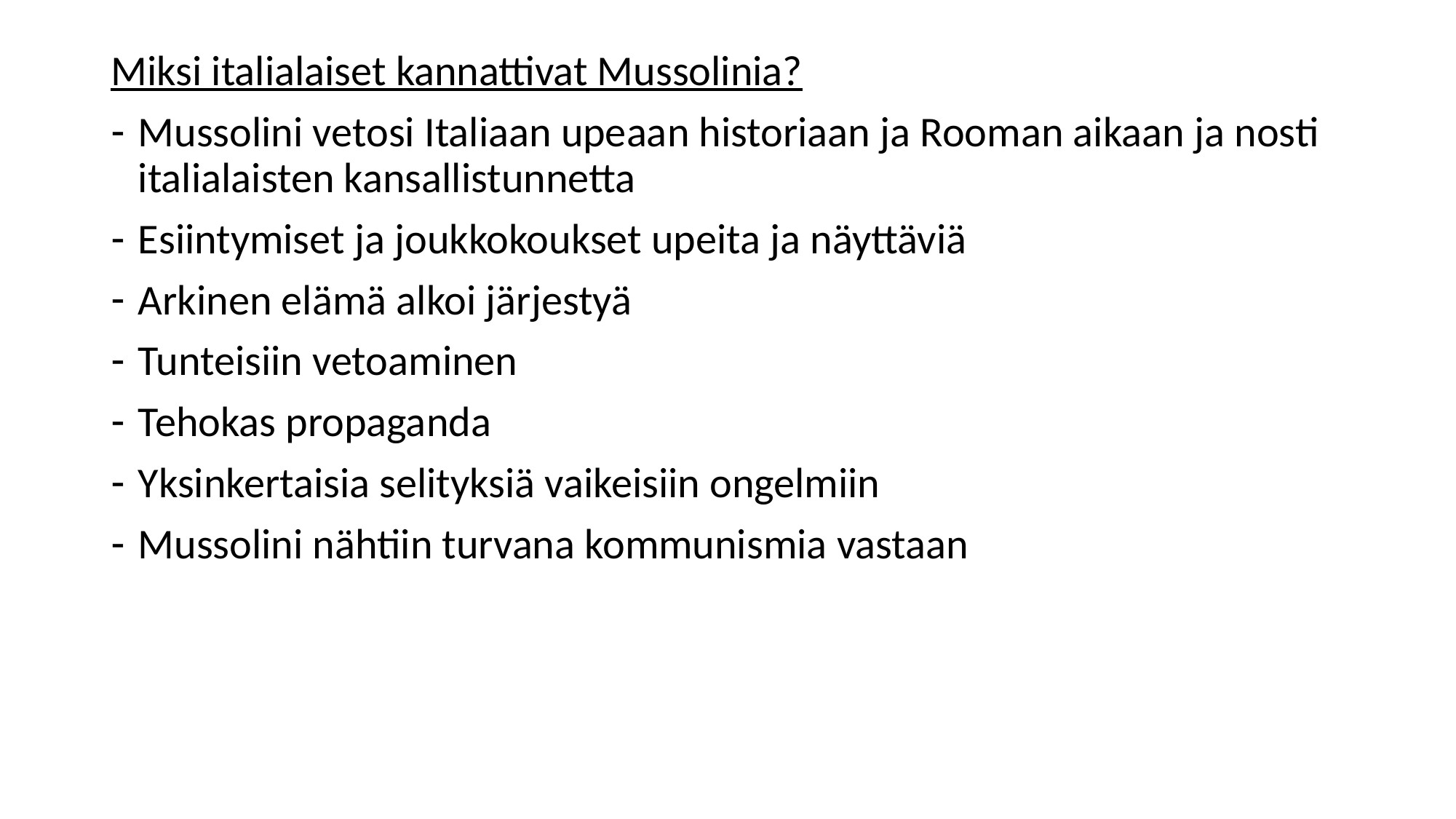

#
Miksi italialaiset kannattivat Mussolinia?
Mussolini vetosi Italiaan upeaan historiaan ja Rooman aikaan ja nosti italialaisten kansallistunnetta
Esiintymiset ja joukkokoukset upeita ja näyttäviä
Arkinen elämä alkoi järjestyä
Tunteisiin vetoaminen
Tehokas propaganda
Yksinkertaisia selityksiä vaikeisiin ongelmiin
Mussolini nähtiin turvana kommunismia vastaan